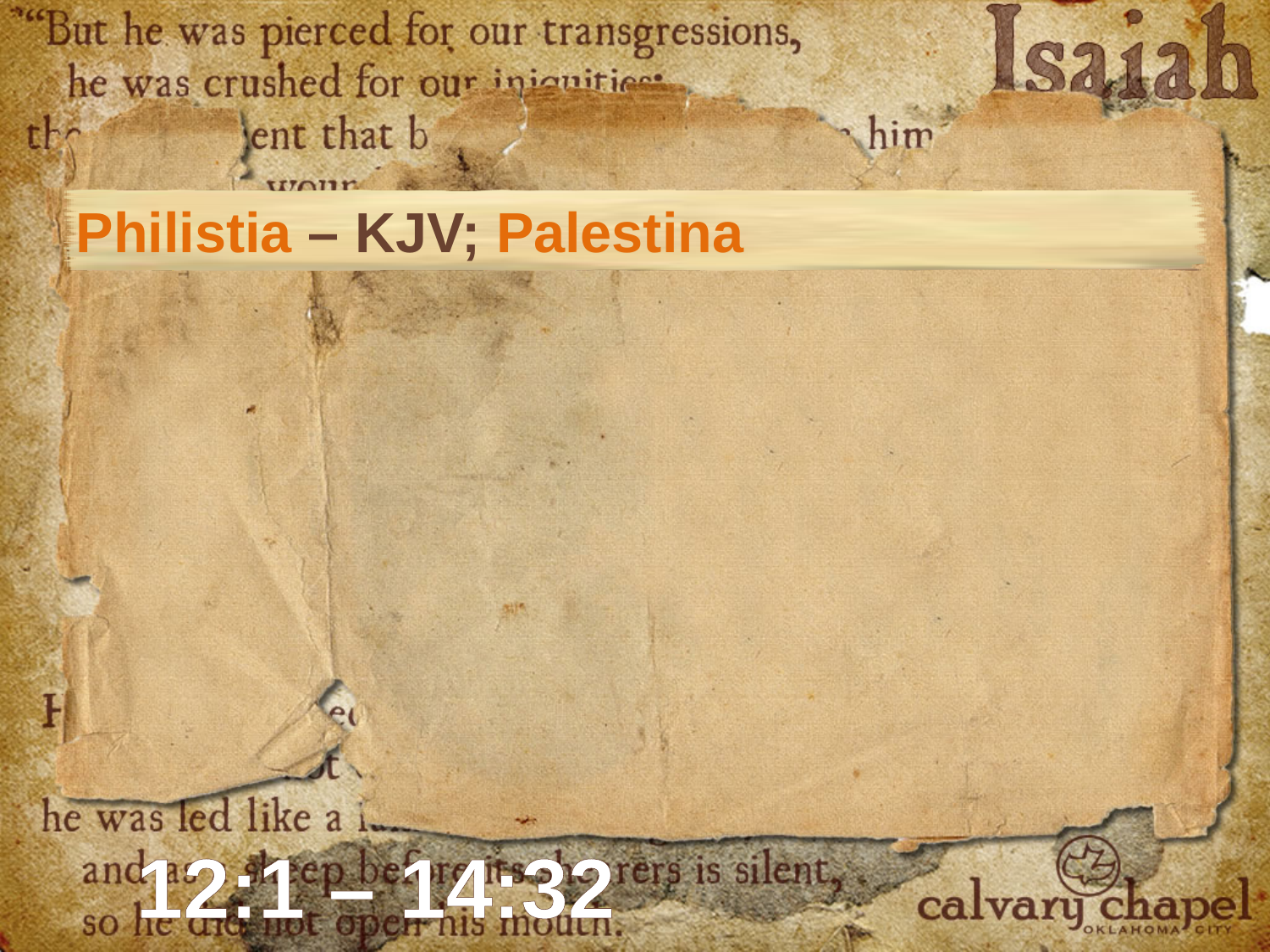

Philistia – KJV; Palestina
12:1 – 14:32